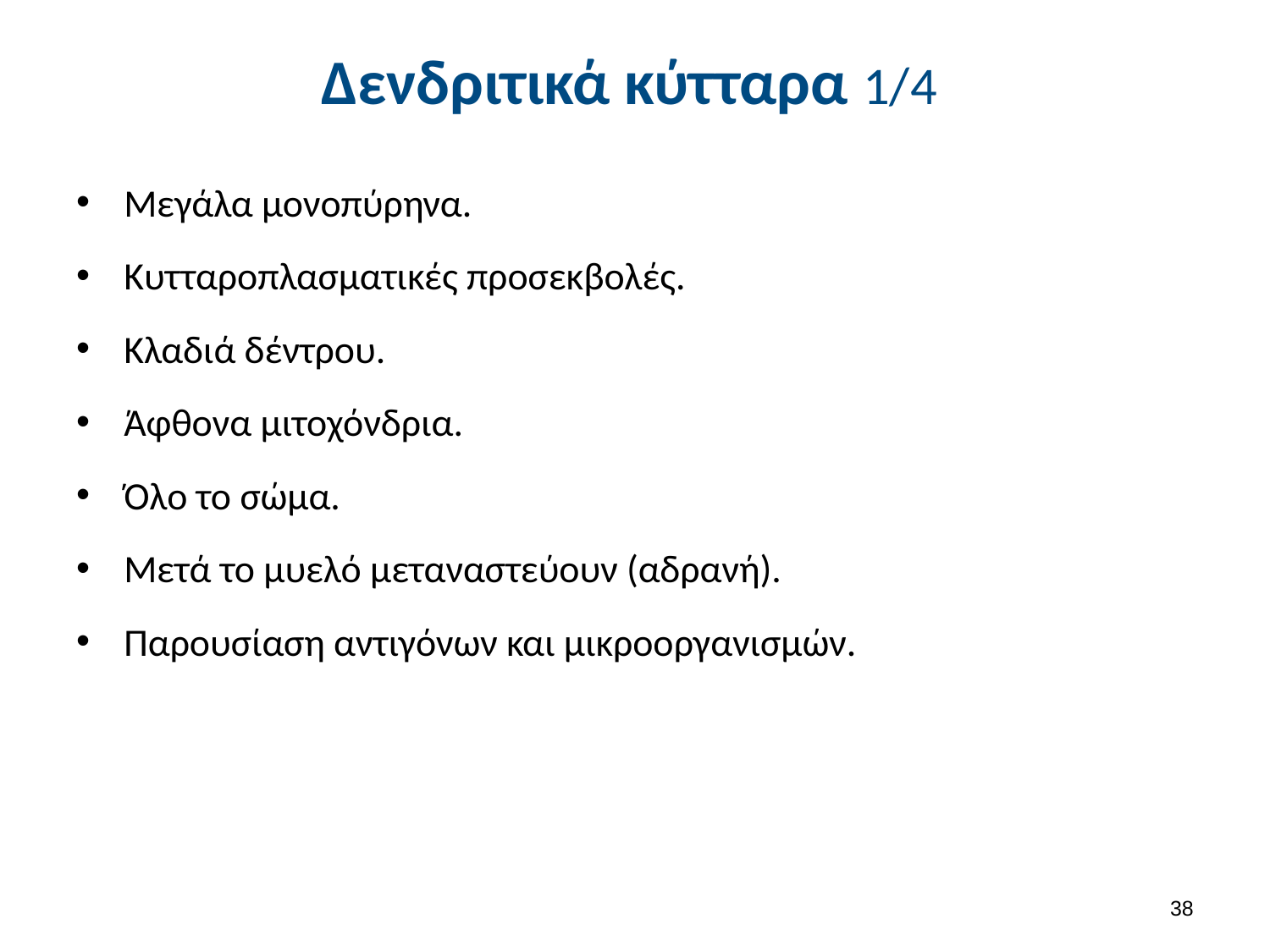

# Δενδριτικά κύτταρα 1/4
Μεγάλα μονοπύρηνα.
Κυτταροπλασματικές προσεκβολές.
Κλαδιά δέντρου.
Άφθονα μιτοχόνδρια.
Όλο το σώμα.
Μετά το μυελό μεταναστεύουν (αδρανή).
Παρουσίαση αντιγόνων και μικροοργανισμών.
38